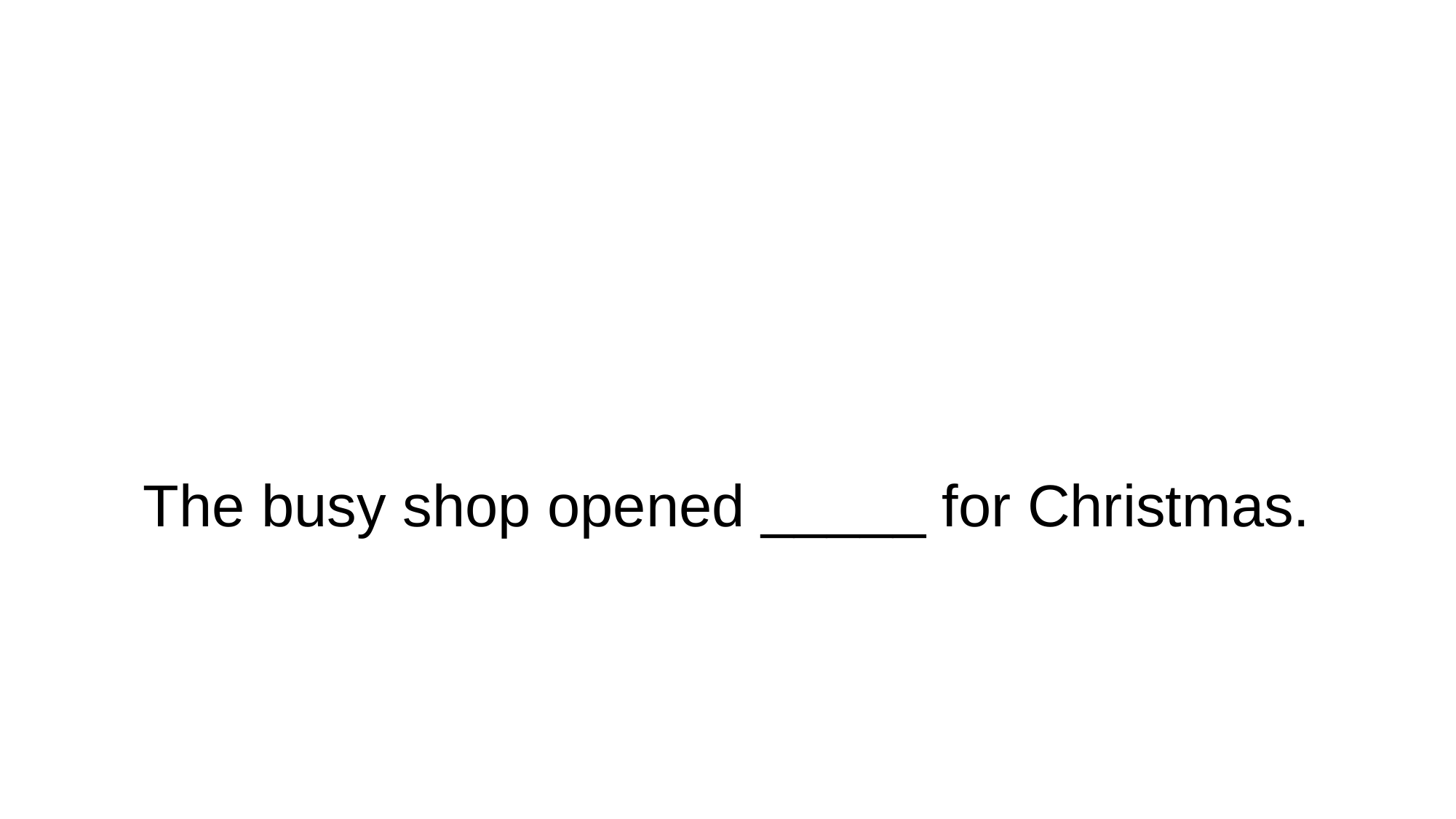

# The busy shop opened _____ for Christmas.